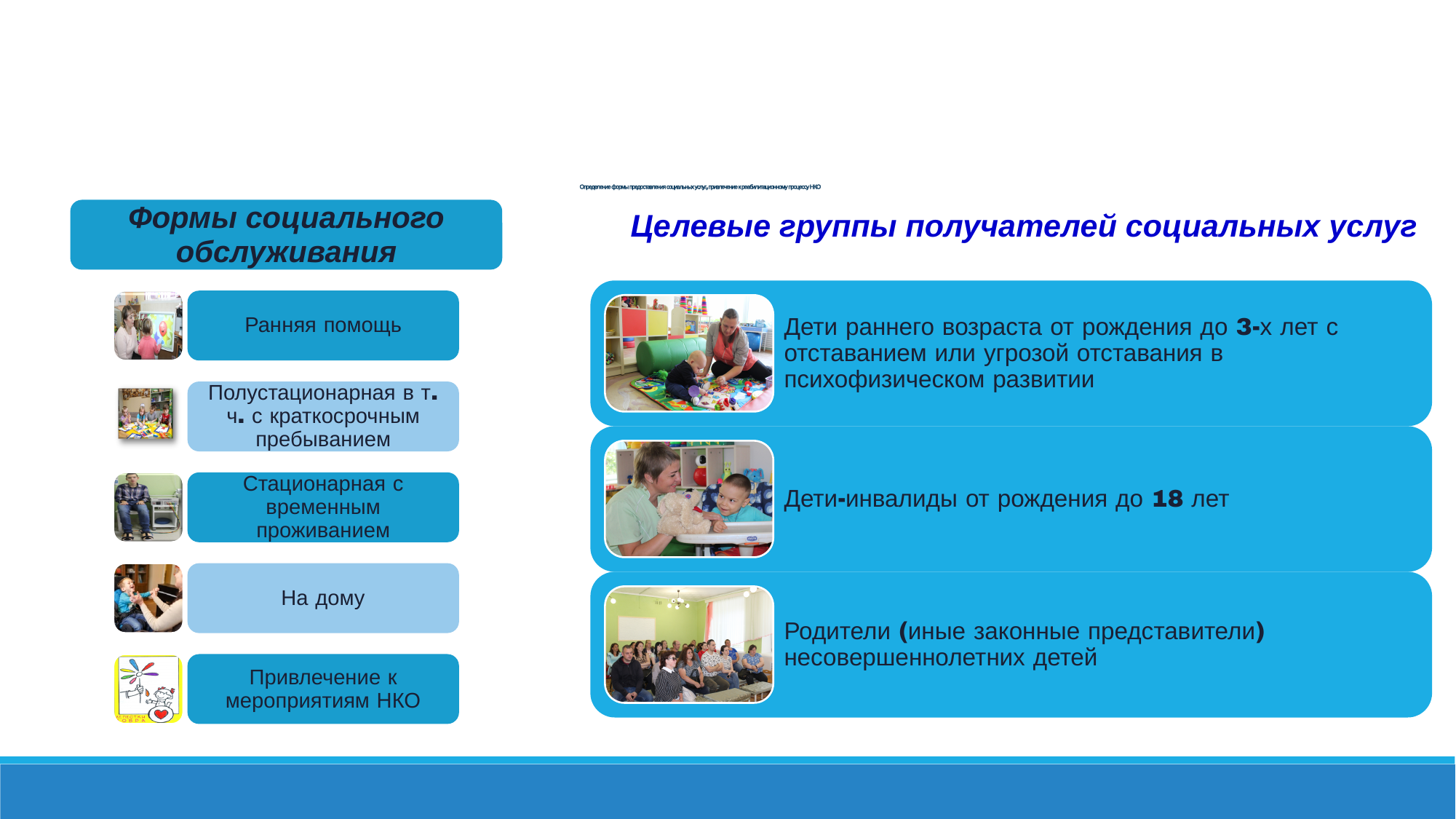

Определение формы предоставления социальных услуг, привлечение к реабилитационному процессу НКО

Целевые группы получателей социальных услуг

Формы социального обслуживания
Ранняя помощь
Полустационарная в т. ч. с краткосрочным пребыванием
На дому
Стационарная с временным проживанием
Привлечение к мероприятиям НКО
Дети раннего возраста от рождения до 3-х лет с отставанием или угрозой отставания в психофизическом развитии
Дети-инвалиды от рождения до 18 лет
Родители (иные законные представители) несовершеннолетних детей